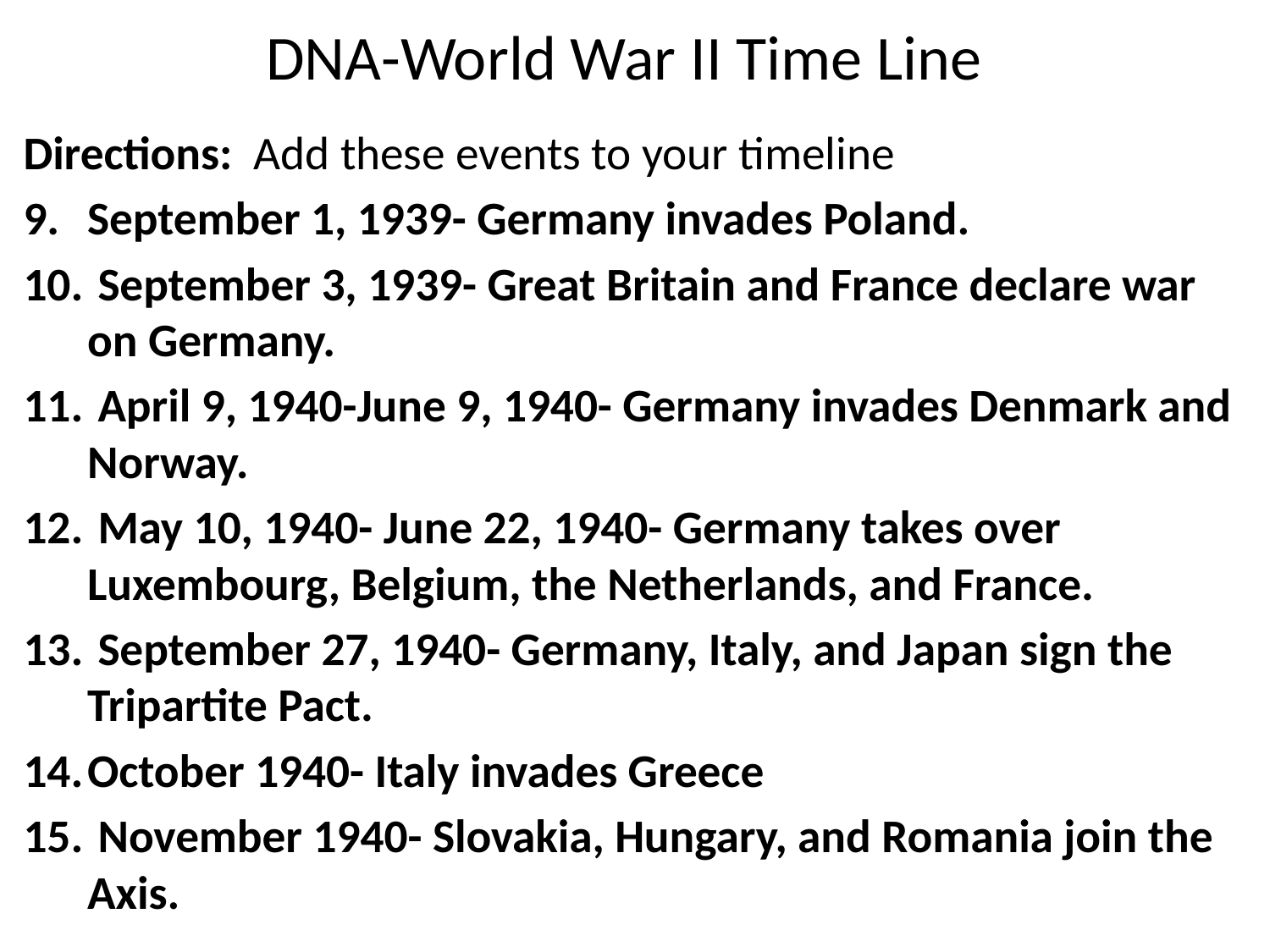

# DNA-World War II Time Line
Directions:  Add these events to your timeline
September 1, 1939- Germany invades Poland.
 September 3, 1939- Great Britain and France declare war on Germany.
 April 9, 1940-June 9, 1940- Germany invades Denmark and Norway.
 May 10, 1940- June 22, 1940- Germany takes over Luxembourg, Belgium, the Netherlands, and France.
 September 27, 1940- Germany, Italy, and Japan sign the Tripartite Pact.
October 1940- Italy invades Greece
 November 1940- Slovakia, Hungary, and Romania join the Axis.